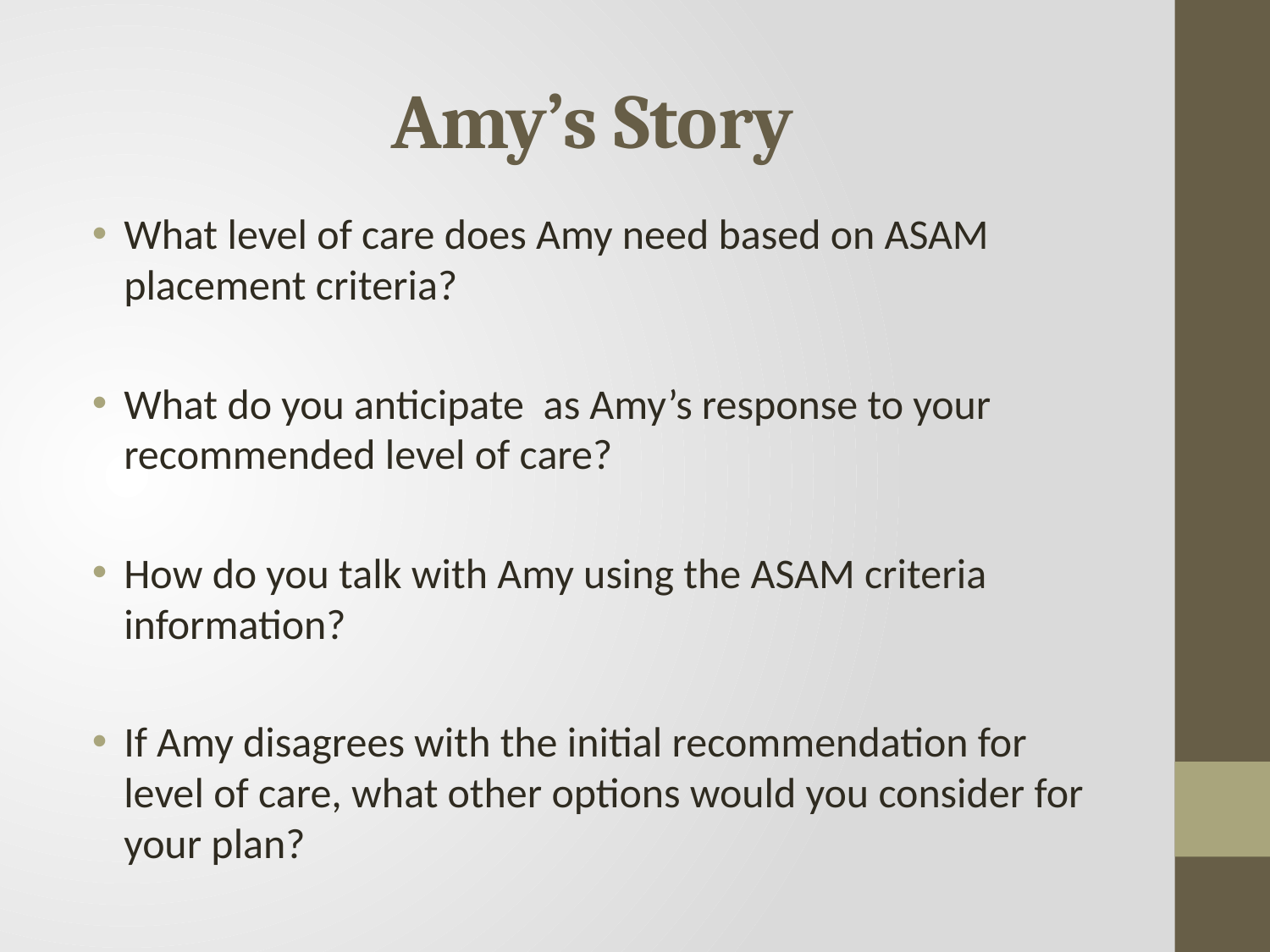

# Amy’s Story
What level of care does Amy need based on ASAM placement criteria?

What do you anticipate  as Amy’s response to your recommended level of care?

How do you talk with Amy using the ASAM criteria information?

If Amy disagrees with the initial recommendation for level of care, what other options would you consider for your plan?